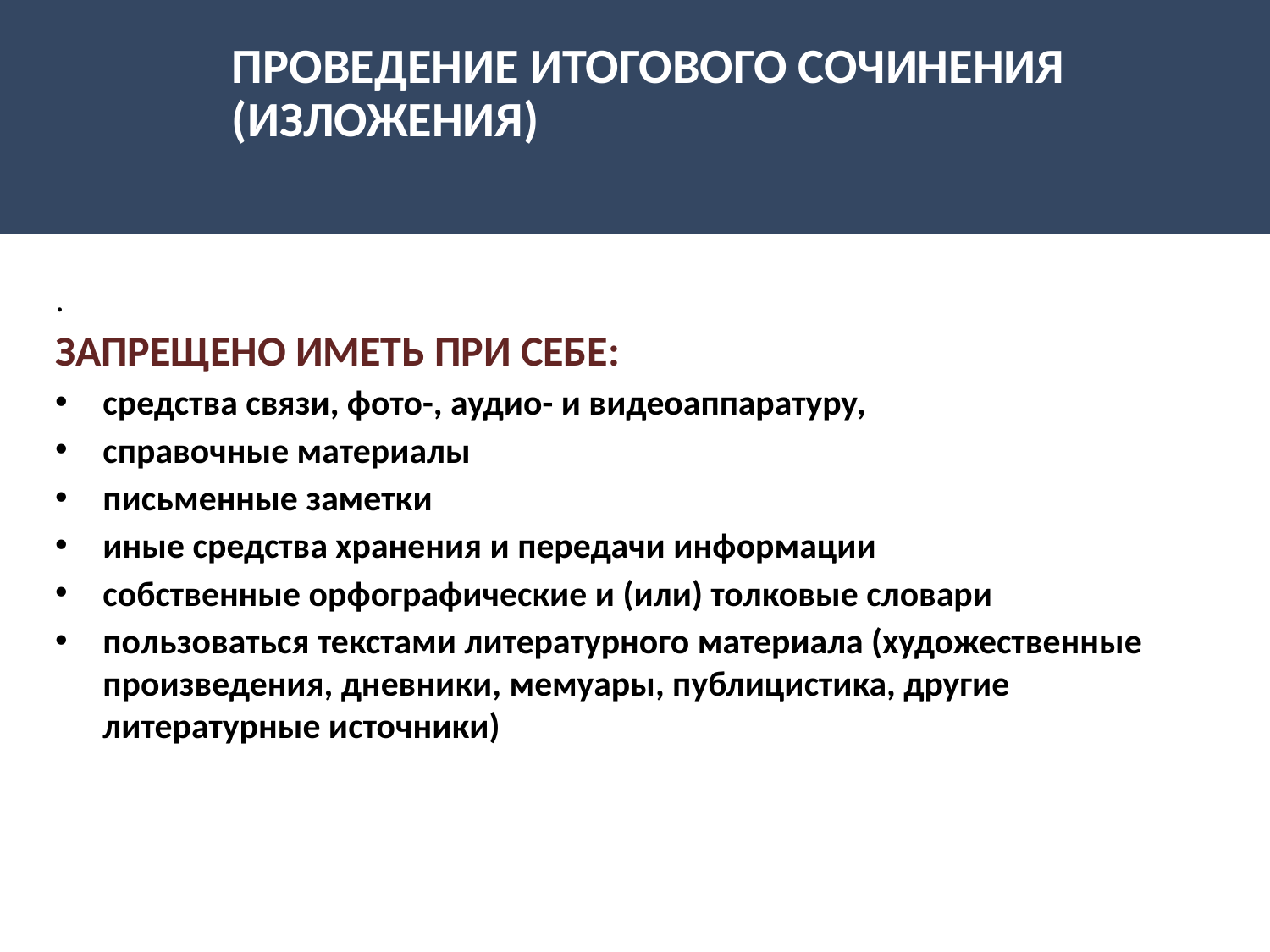

# ПРОВЕДЕНИЕ ИТОГОВОГО СОЧИНЕНИЯ (ИЗЛОЖЕНИЯ)
.
ЗАПРЕЩЕНО ИМЕТЬ ПРИ СЕБЕ:
средства связи, фото-, аудио- и видеоаппаратуру,
справочные материалы
письменные заметки
иные средства хранения и передачи информации
собственные орфографические и (или) толковые словари
пользоваться текстами литературного материала (художественные произведения, дневники, мемуары, публицистика, другие литературные источники)